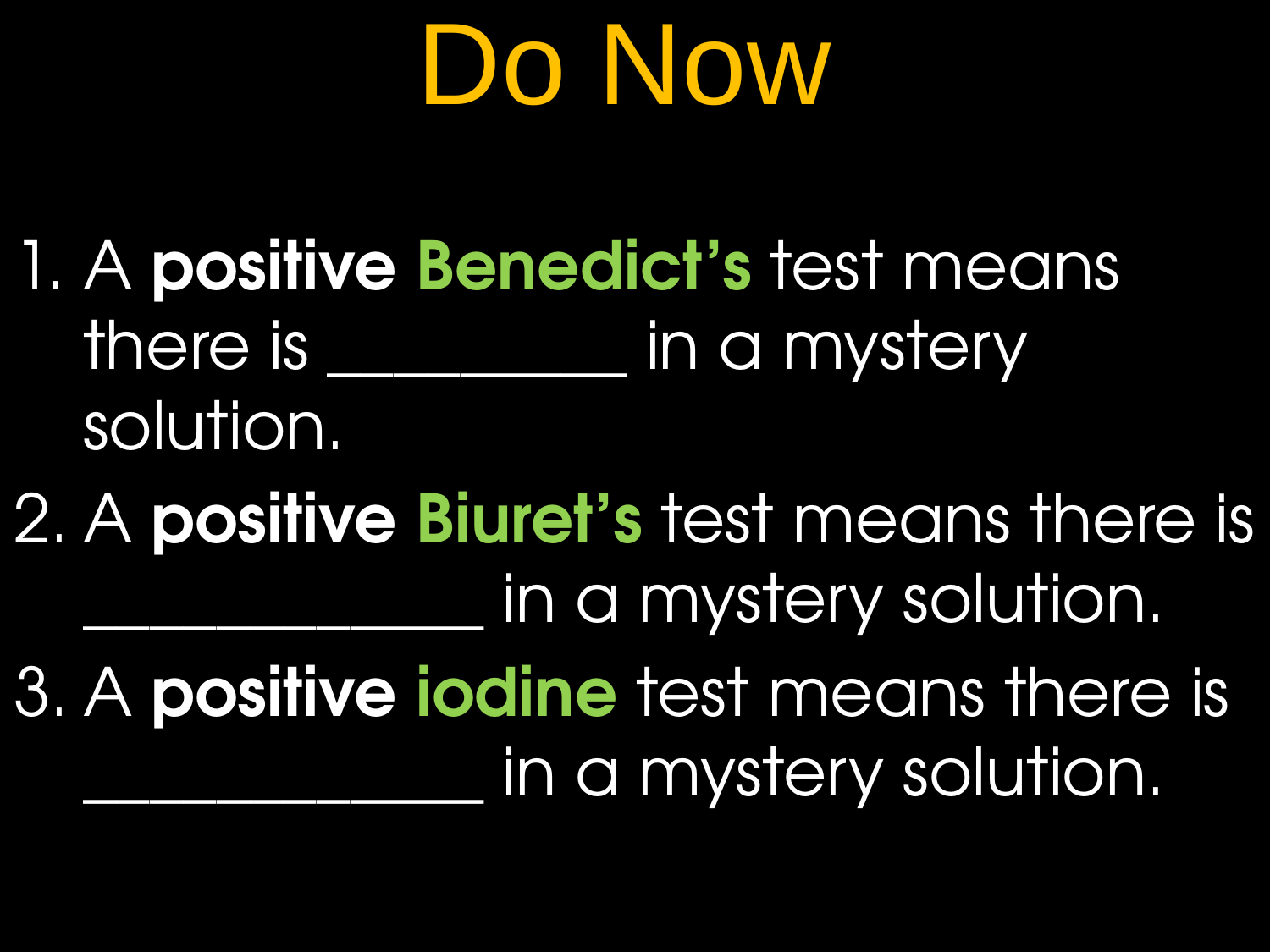

# Do Now

A positive Benedict’s test means there is _________ in a mystery solution.
A positive Biuret’s test means there is ____________ in a mystery solution.
A positive iodine test means there is ____________ in a mystery solution.